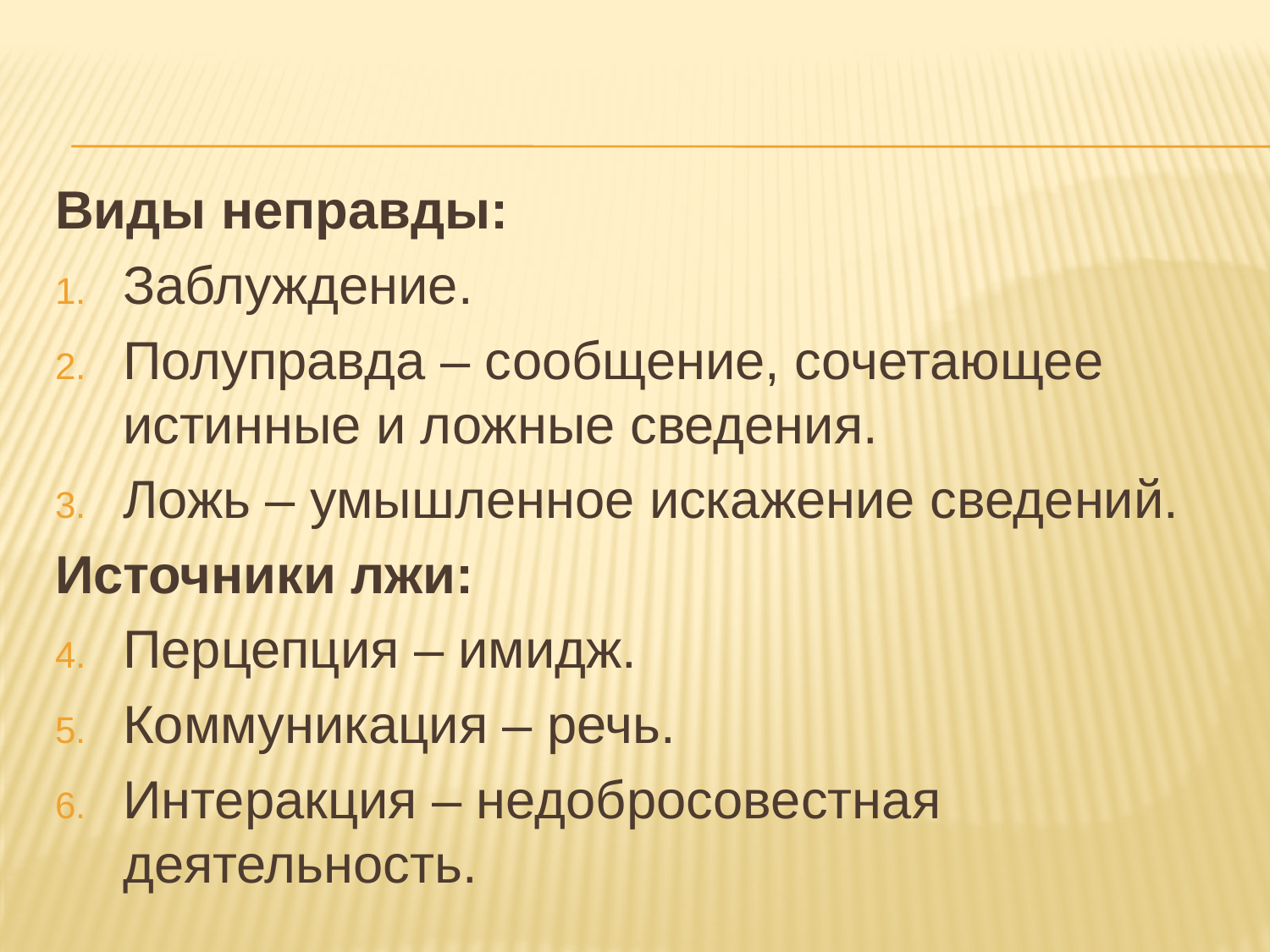

Виды неправды:
Заблуждение.
Полуправда – сообщение, сочетающее истинные и ложные сведения.
Ложь – умышленное искажение сведений.
Источники лжи:
Перцепция – имидж.
Коммуникация – речь.
Интеракция – недобросовестная деятельность.